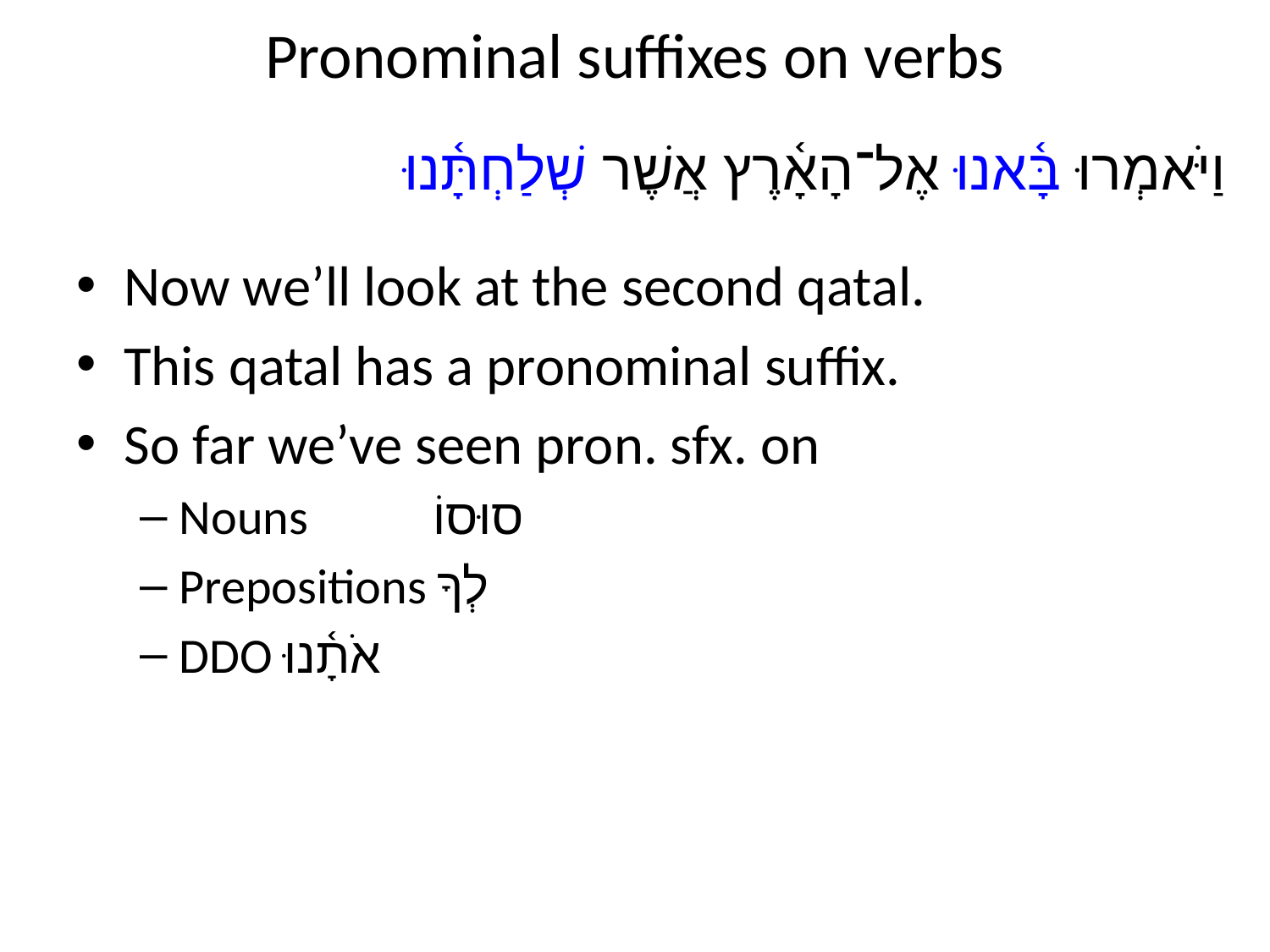

# Pronominal suffixes on verbs
וַיֹּאמְרוּ בָּ֫אנוּ אֶל־הָאָ֫רֶץ אֲשֶׁר שְׁלַחְתָּ֫נוּ
Now we’ll look at the second qatal.
This qatal has a pronominal suffix.
So far we’ve seen pron. sfx. on
Nouns	סוּסוֹ
Prepositions לְךָ
DDO אֹתָ֫נוּ